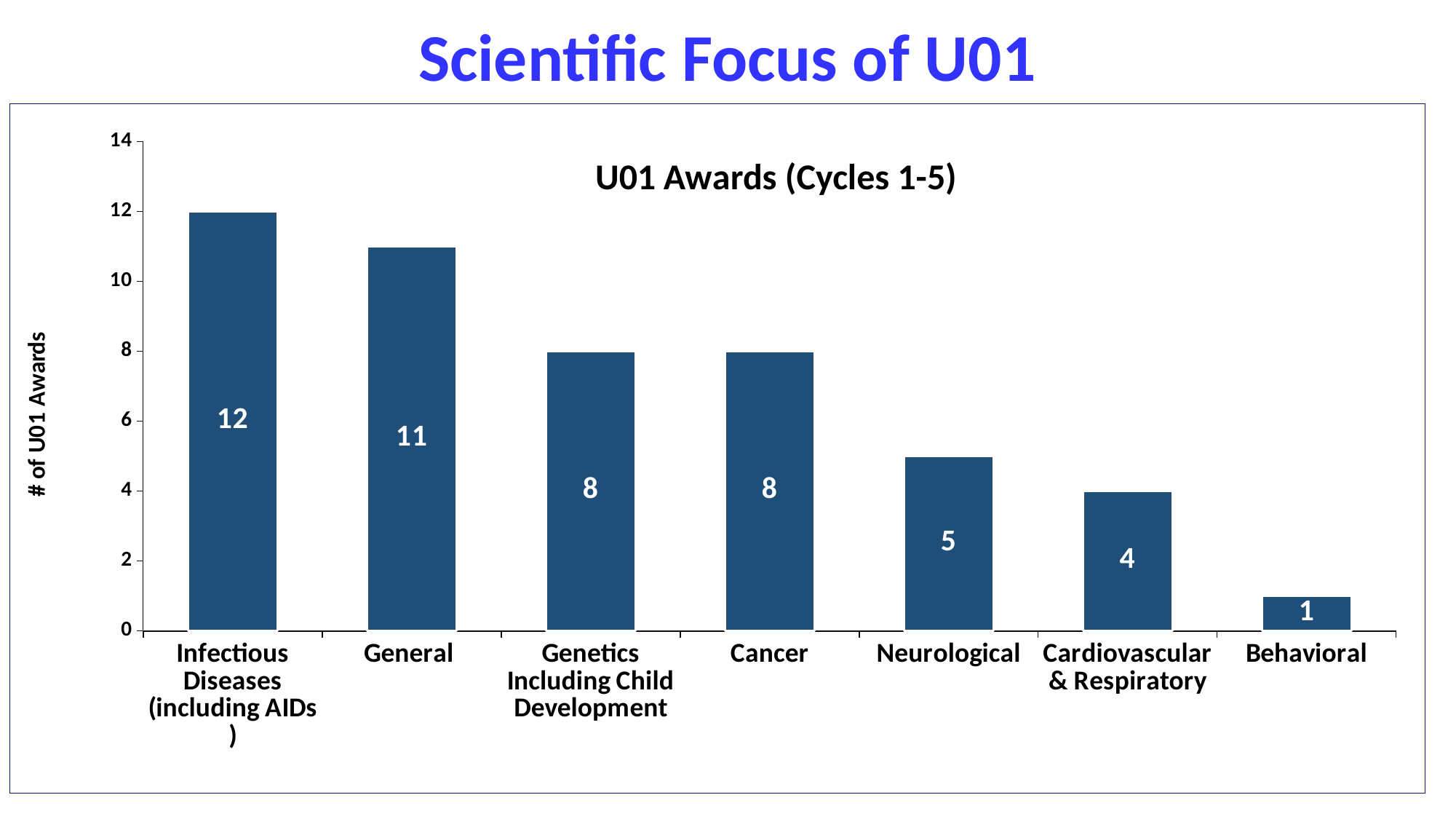

# Scientific Focus of U01

### Chart: U01 Awards (Cycles 1-5)

| Category |  |
|---|---|
| Infectious Diseases (including AIDs ) | 12.0 |
| General  | 11.0 |
| Genetics Including Child Development | 8.0 |
| Cancer | 8.0 |
| Neurological | 5.0 |
| Cardiovascular & Respiratory | 4.0 |
| Behavioral | 1.0 |